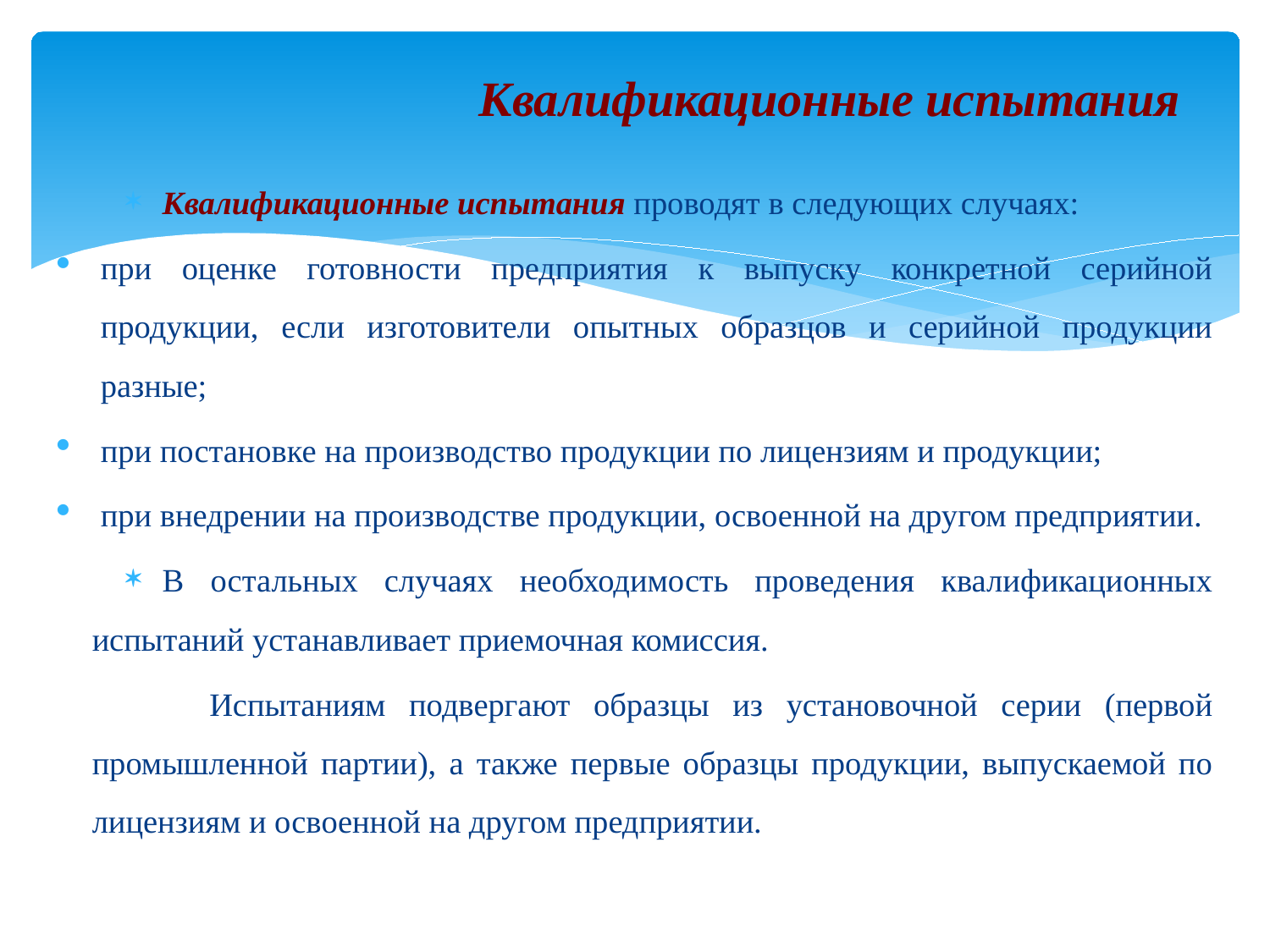

# Квалификационные испытания
Квалификационные испытания проводят в следующих случаях:
при оценке готовности предприятия к выпуску конкретной серийной продукции, если изготовители опытных образцов и серийной продукции разные;
при постановке на производство продукции по лицензиям и продукции;
при внедрении на производстве продукции, освоенной на другом предприятии.
В остальных случаях необходимость проведения квалификационных испытаний устанавливает приемочная комиссия.
     Испытаниям подвергают образцы из установочной серии (первой промышленной партии), а также первые образцы продукции, выпускаемой по лицензиям и освоенной на другом предприятии.